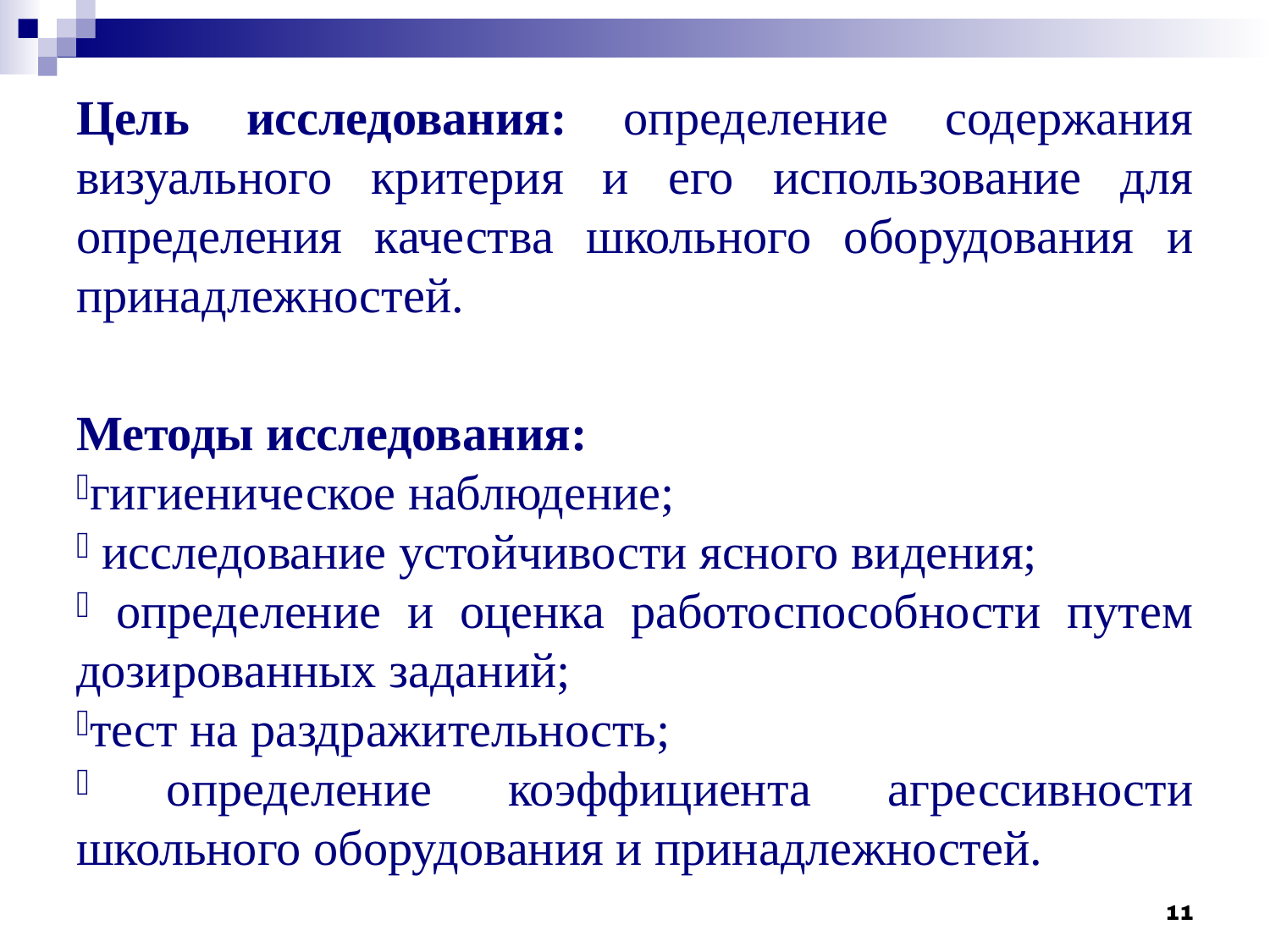

Цель исследования: определение содержания визуального критерия и его использование для определения качества школьного оборудования и принадлежностей.

Методы исследования:
гигиеническое наблюдение;
 исследование устойчивости ясного видения;
 определение и оценка работоспособности путем дозированных заданий;
тест на раздражительность;
 определение коэффициента агрессивности школьного оборудования и принадлежностей.
11